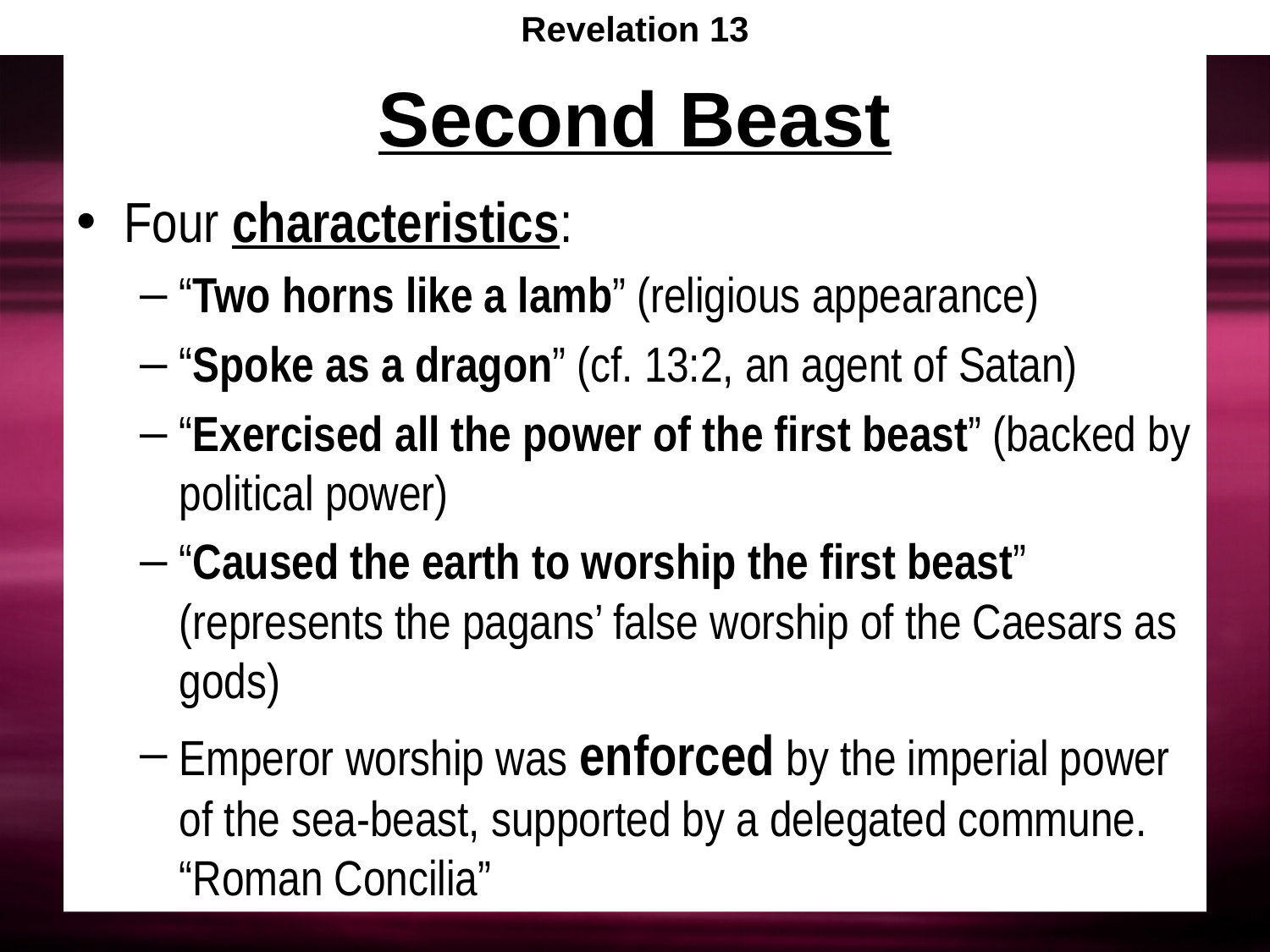

Revelation 13
# Second Beast
Four characteristics:
“Two horns like a lamb” (religious appearance)
“Spoke as a dragon” (cf. 13:2, an agent of Satan)
“Exercised all the power of the first beast” (backed by political power)
“Caused the earth to worship the first beast” (represents the pagans’ false worship of the Caesars as gods)
Emperor worship was enforced by the imperial power of the sea-beast, supported by a delegated commune. “Roman Concilia”